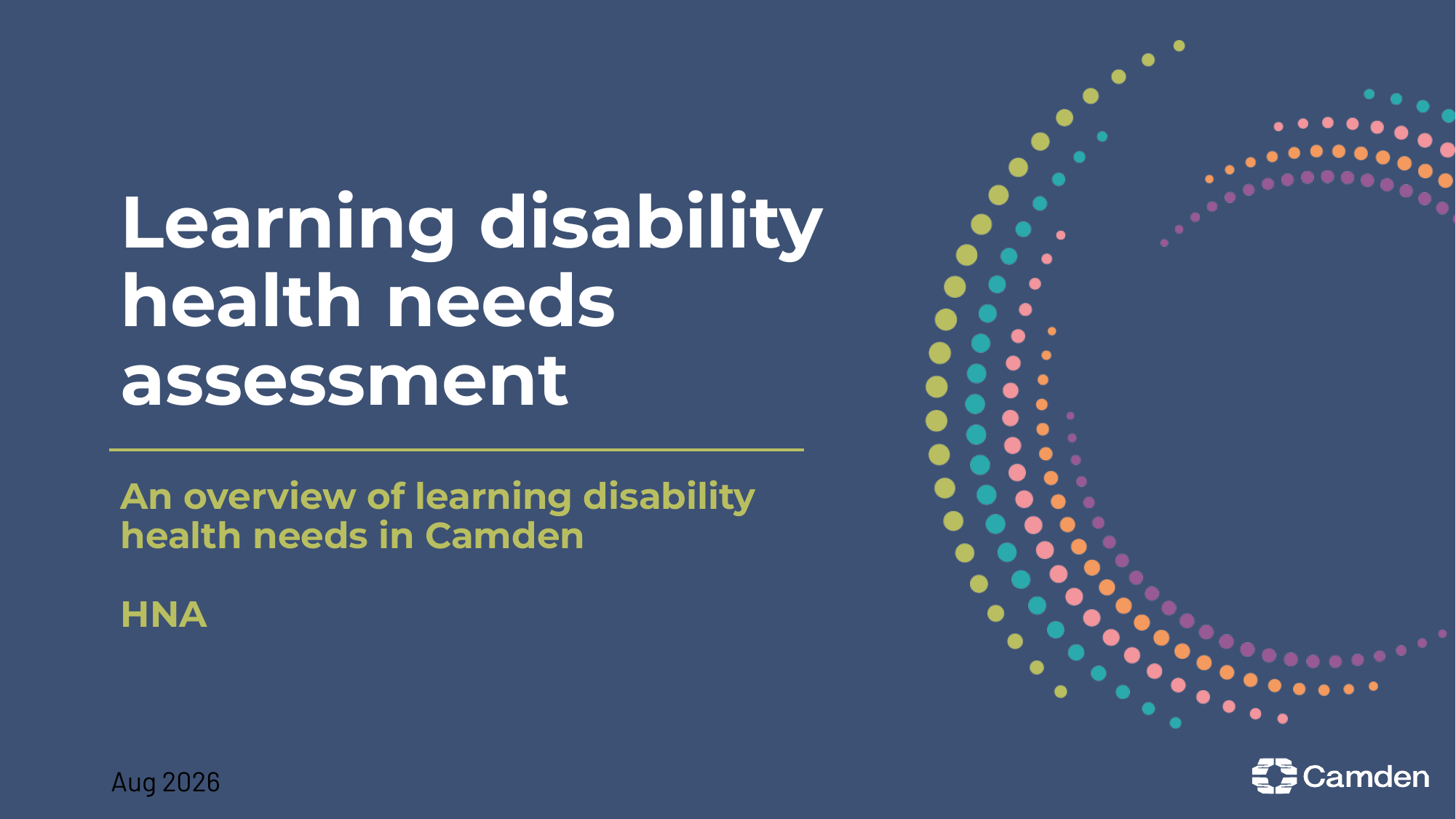

# Learning disability health needs assessment
An overview of learning disability health needs in Camden
HNA
Aug 2026